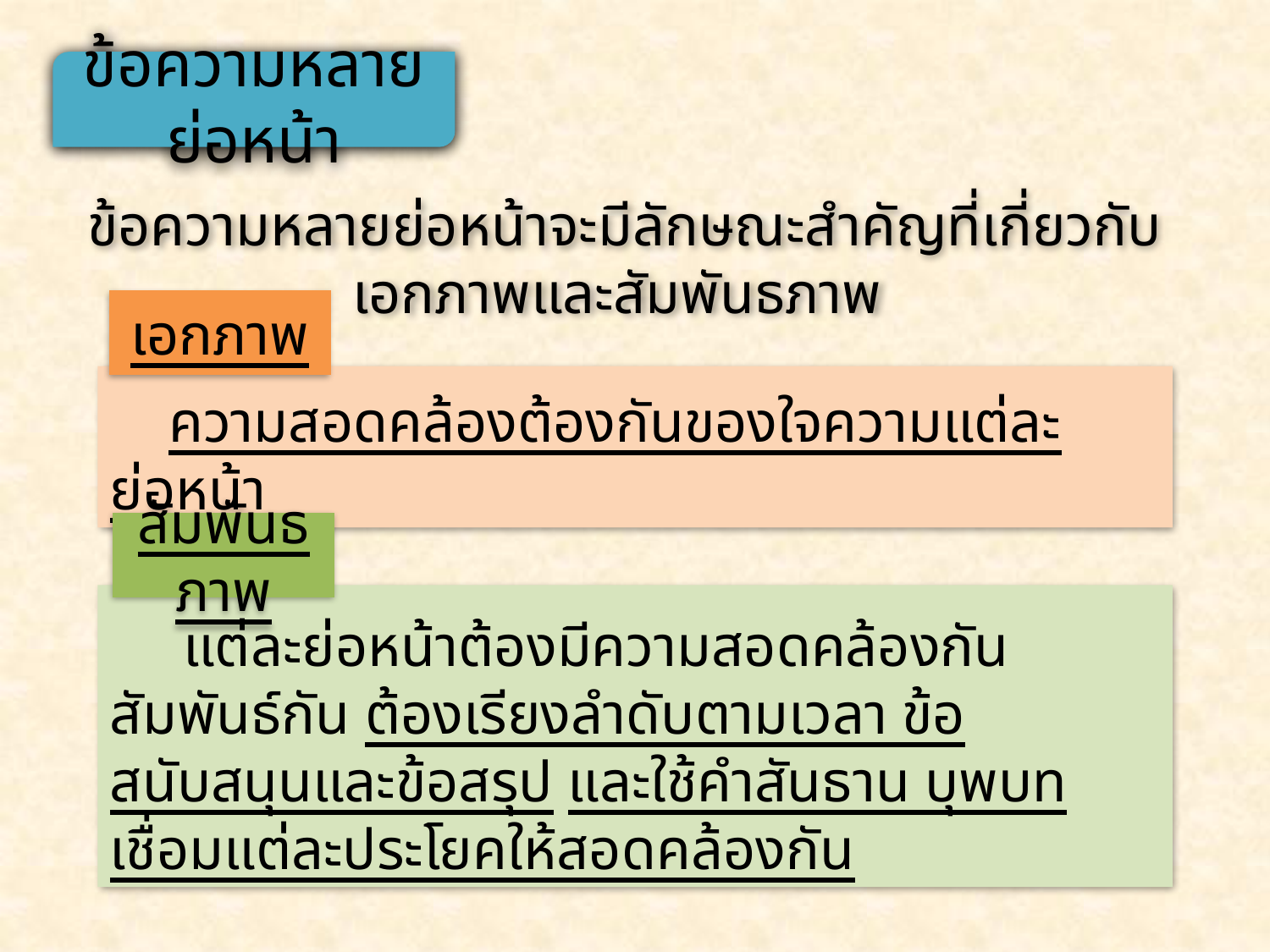

ข้อความหลายย่อหน้า
ข้อความหลายย่อหน้าจะมีลักษณะสำคัญที่เกี่ยวกับเอกภาพและสัมพันธภาพ
เอกภาพ
    ความสอดคล้องต้องกันของใจความแต่ละย่อหน้า
สัมพันธภาพ
     แต่ละย่อหน้าต้องมีความสอดคล้องกัน สัมพันธ์กัน ต้องเรียงลำดับตามเวลา ข้อสนับสนุนและข้อสรุป และใช้คำสันธาน บุพบท เชื่อมแต่ละประโยคให้สอดคล้องกัน